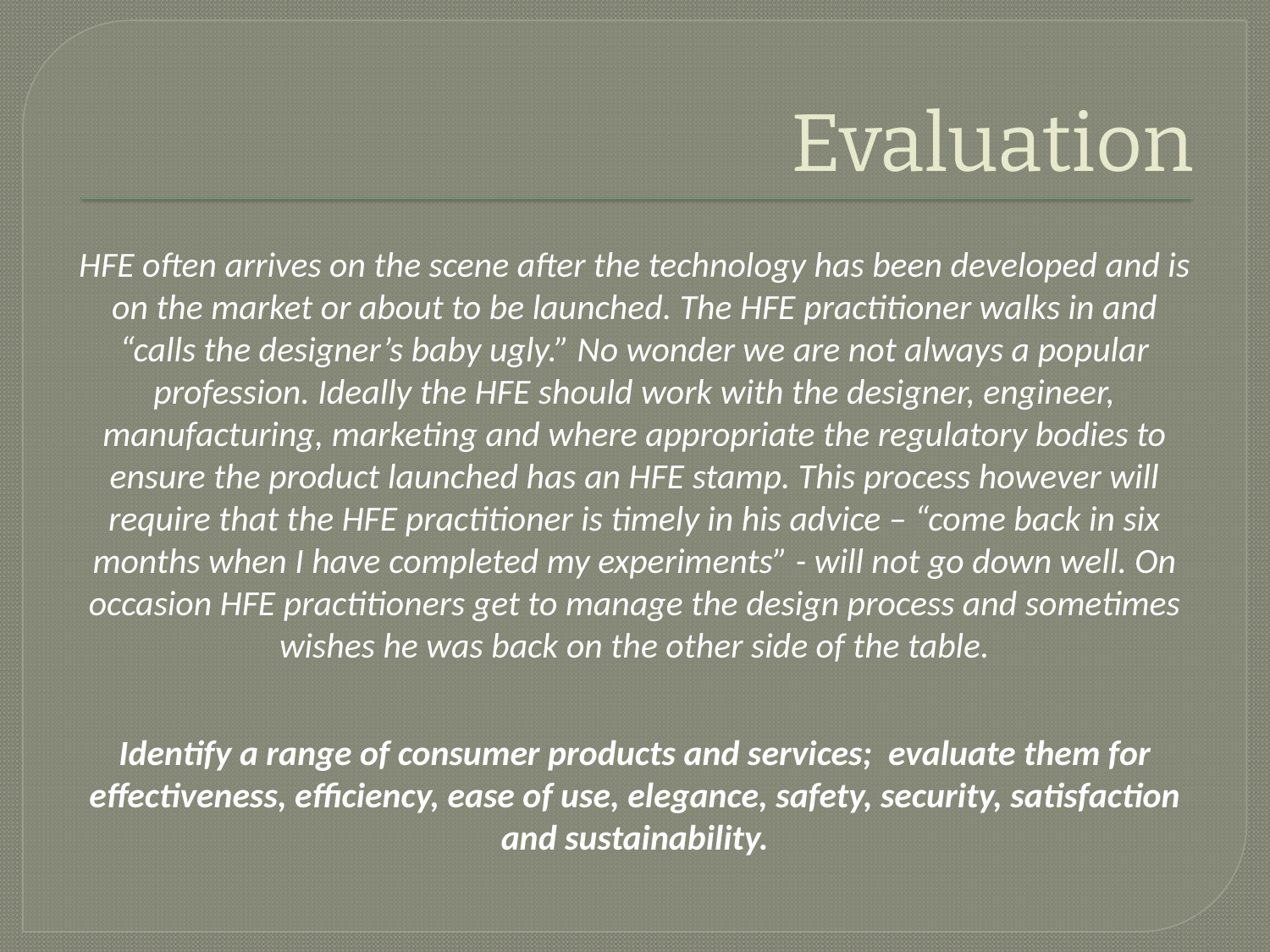

# Evaluation
HFE often arrives on the scene after the technology has been developed and is on the market or about to be launched. The HFE practitioner walks in and “calls the designer’s baby ugly.” No wonder we are not always a popular profession. Ideally the HFE should work with the designer, engineer, manufacturing, marketing and where appropriate the regulatory bodies to ensure the product launched has an HFE stamp. This process however will require that the HFE practitioner is timely in his advice – “come back in six months when I have completed my experiments” - will not go down well. On occasion HFE practitioners get to manage the design process and sometimes wishes he was back on the other side of the table.

Identify a range of consumer products and services;  evaluate them for effectiveness, efficiency, ease of use, elegance, safety, security, satisfaction and sustainability.